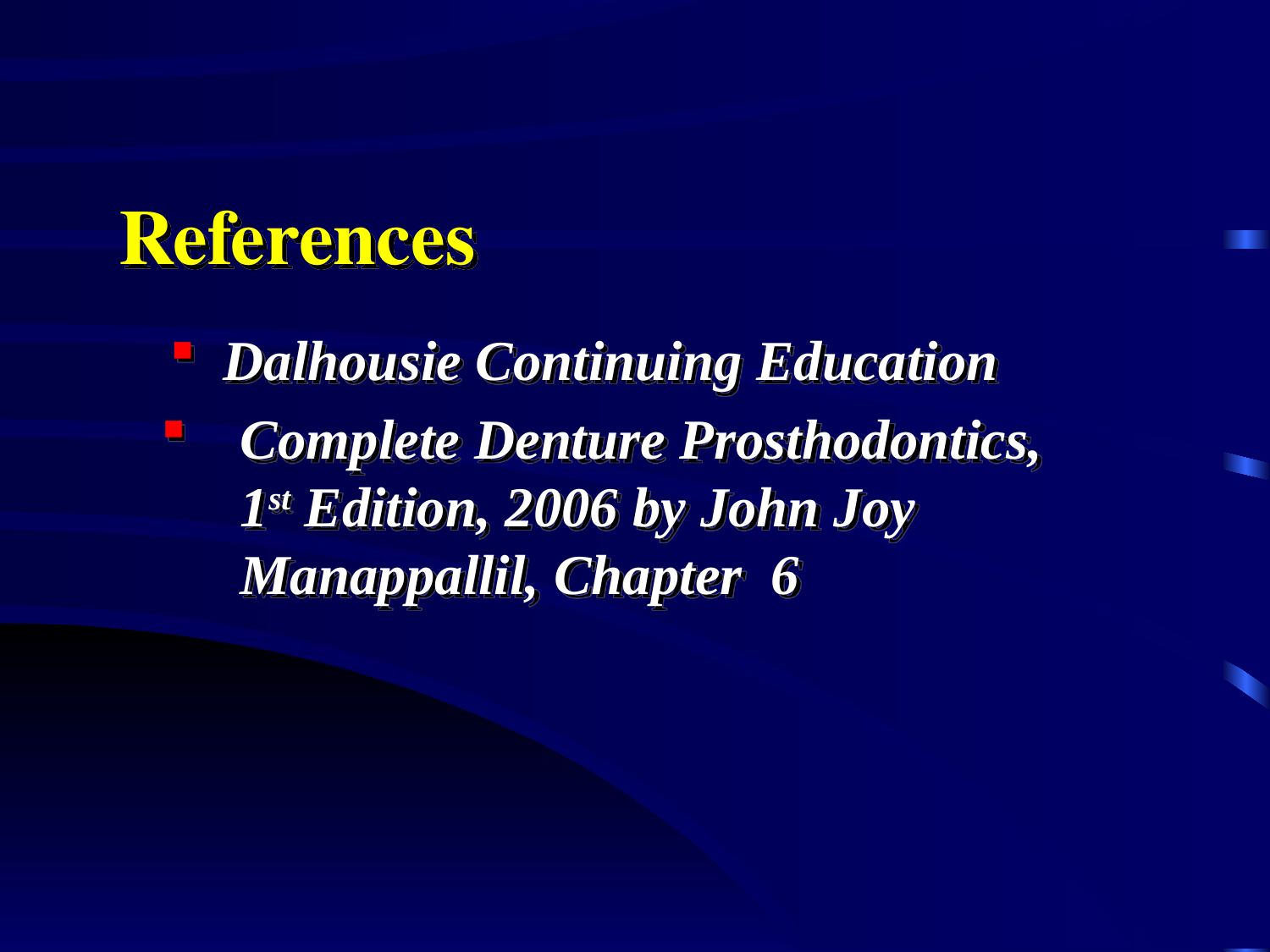

# References
Dalhousie Continuing Education
Complete Denture Prosthodontics, 1st Edition, 2006 by John Joy Manappallil, Chapter  6